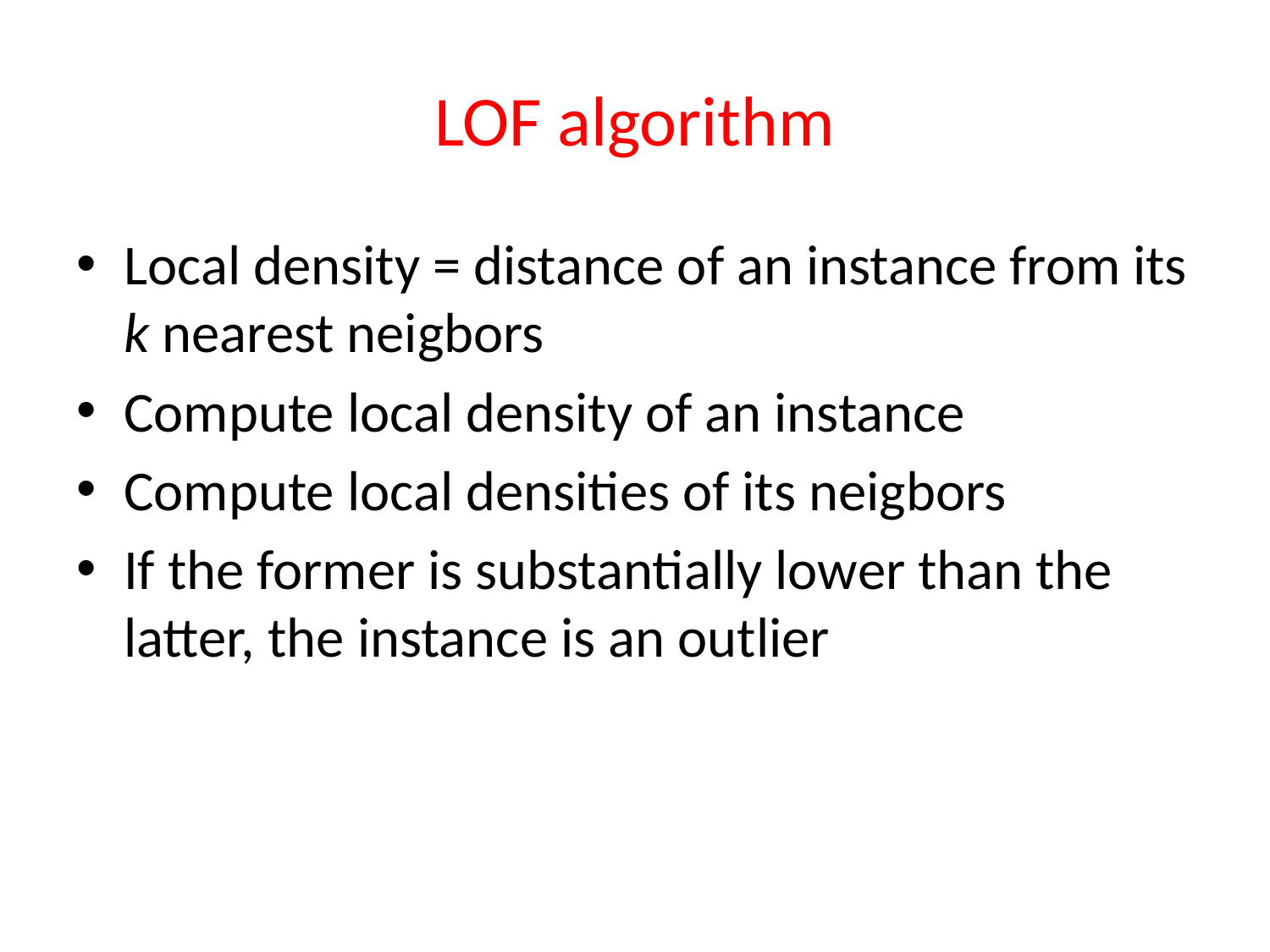

# LOF algorithm
Local density = distance of an instance from its k nearest neigbors
Compute local density of an instance
Compute local densities of its neigbors
If the former is substantially lower than the latter, the instance is an outlier